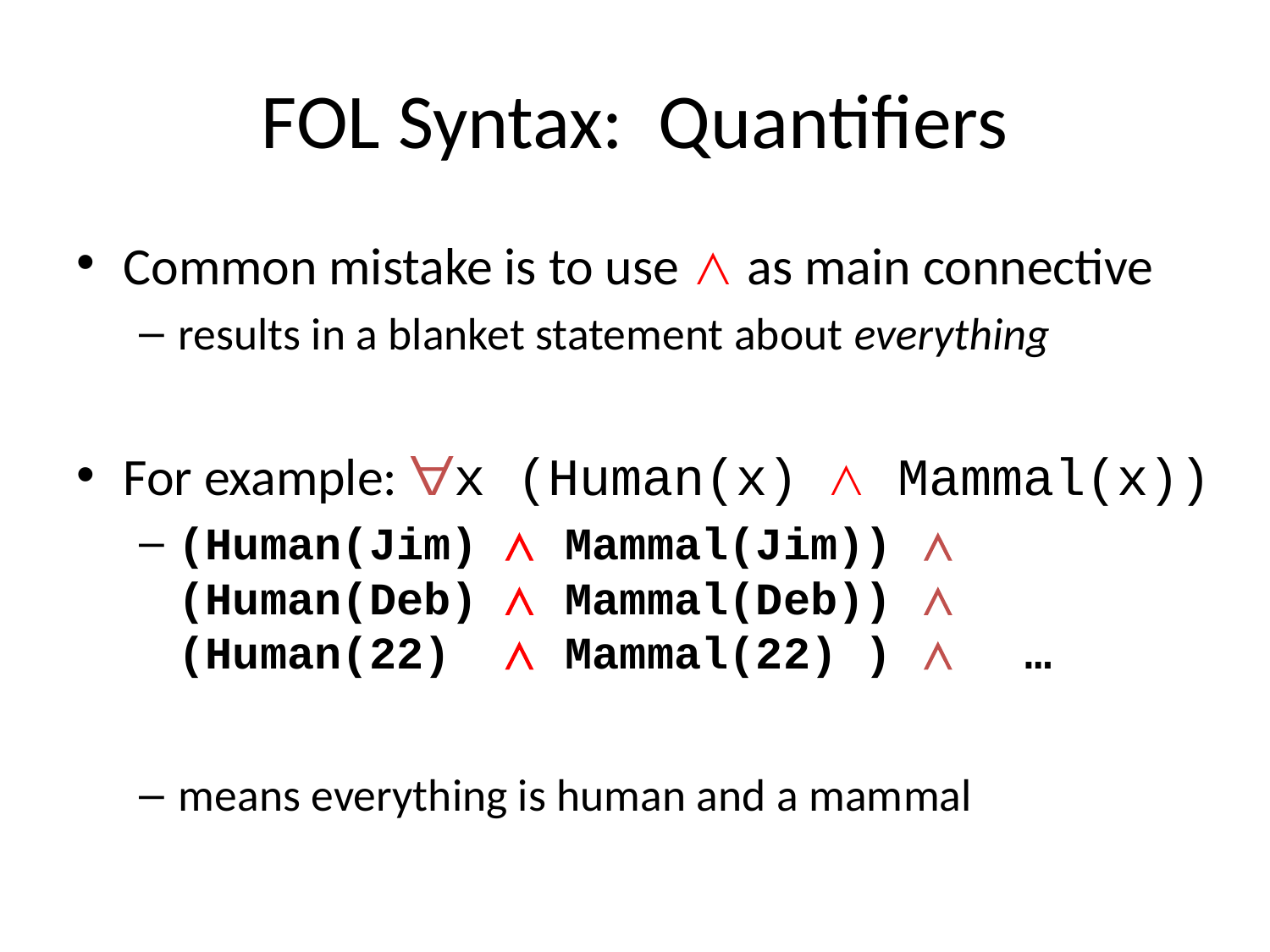

# FOL Syntax:  Quantifiers
Common mistake is to use ∧ as main connective
results in a blanket statement about everything

For example: ∀x (Human(x) ∧ Mammal(x))
(Human(Jim) ∧ Mammal(Jim)) ∧
(Human(Deb) ∧ Mammal(Deb)) ∧
(Human(22)  ∧ Mammal(22) ) ∧   …

means everything is human and a mammal